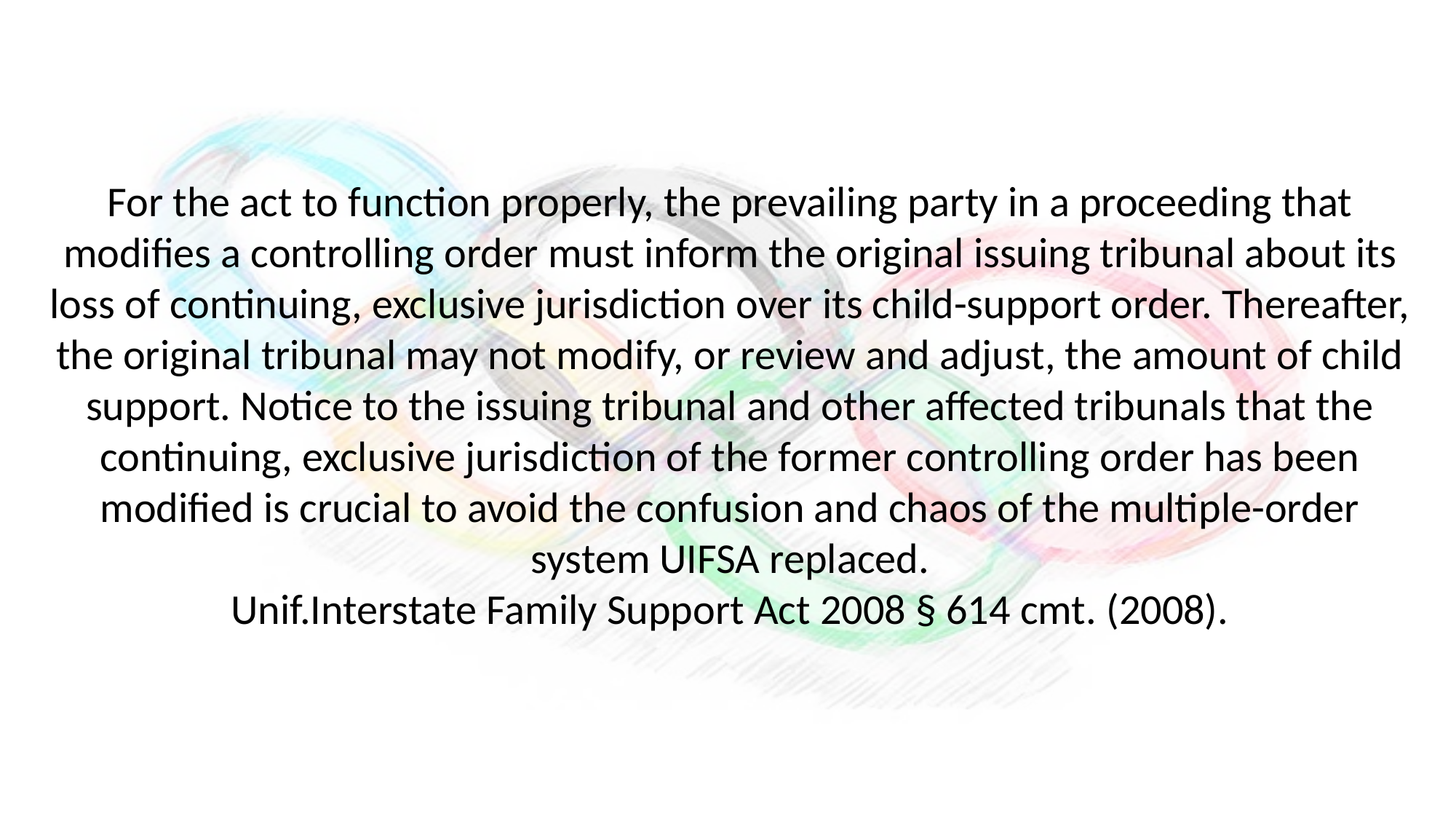

For the act to function properly, the prevailing party in a proceeding that modifies a controlling order must inform the original issuing tribunal about its loss of continuing, exclusive jurisdiction over its child-support order. Thereafter, the original tribunal may not modify, or review and adjust, the amount of child support. Notice to the issuing tribunal and other affected tribunals that the continuing, exclusive jurisdiction of the former controlling order has been modified is crucial to avoid the confusion and chaos of the multiple-order system UIFSA replaced.
Unif.Interstate Family Support Act 2008 § 614 cmt. (2008).